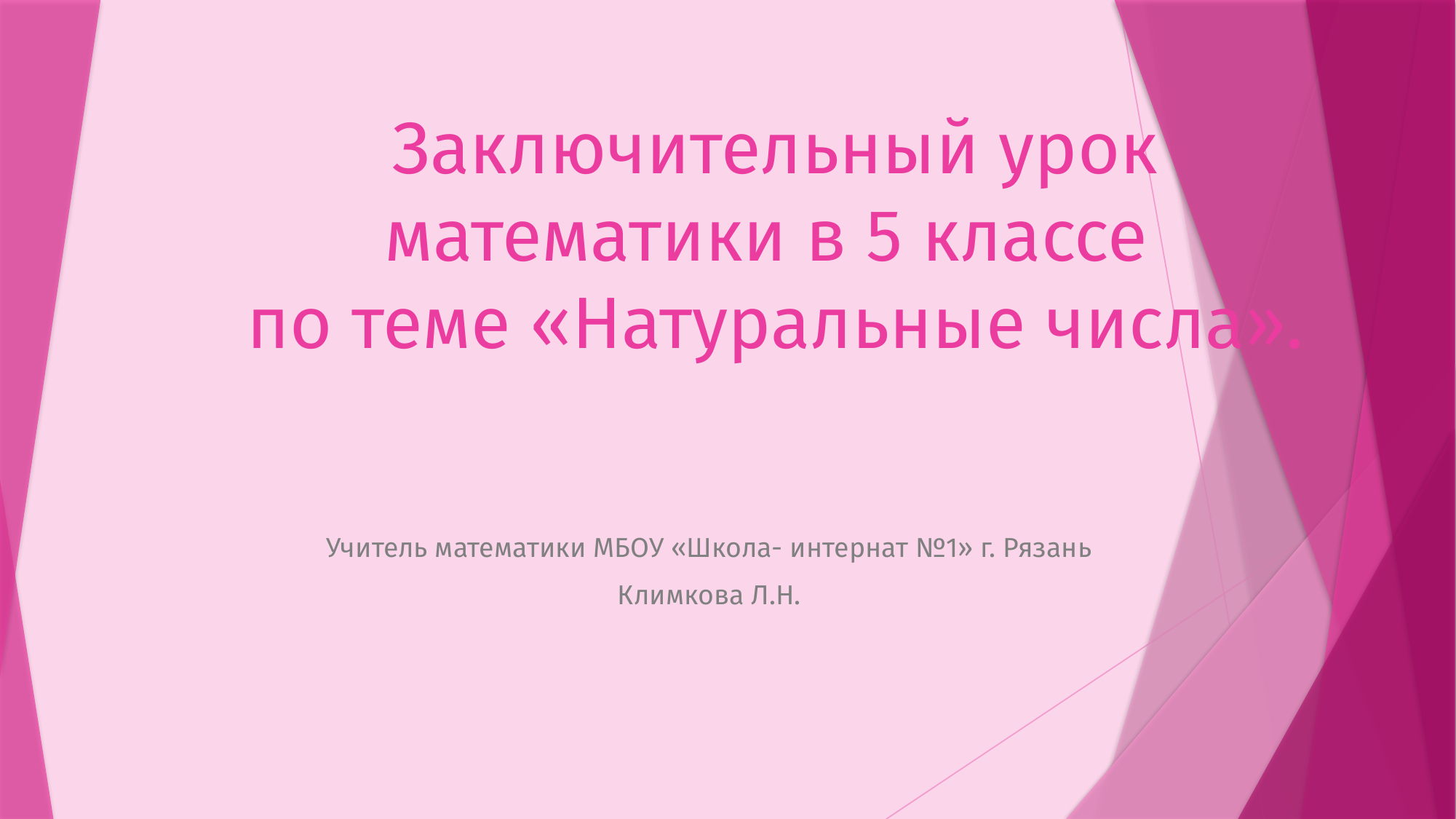

# Заключительный урок математики в 5 классе по теме «Натуральные числа».
Учитель математики МБОУ «Школа- интернат №1» г. Рязань
Климкова Л.Н.